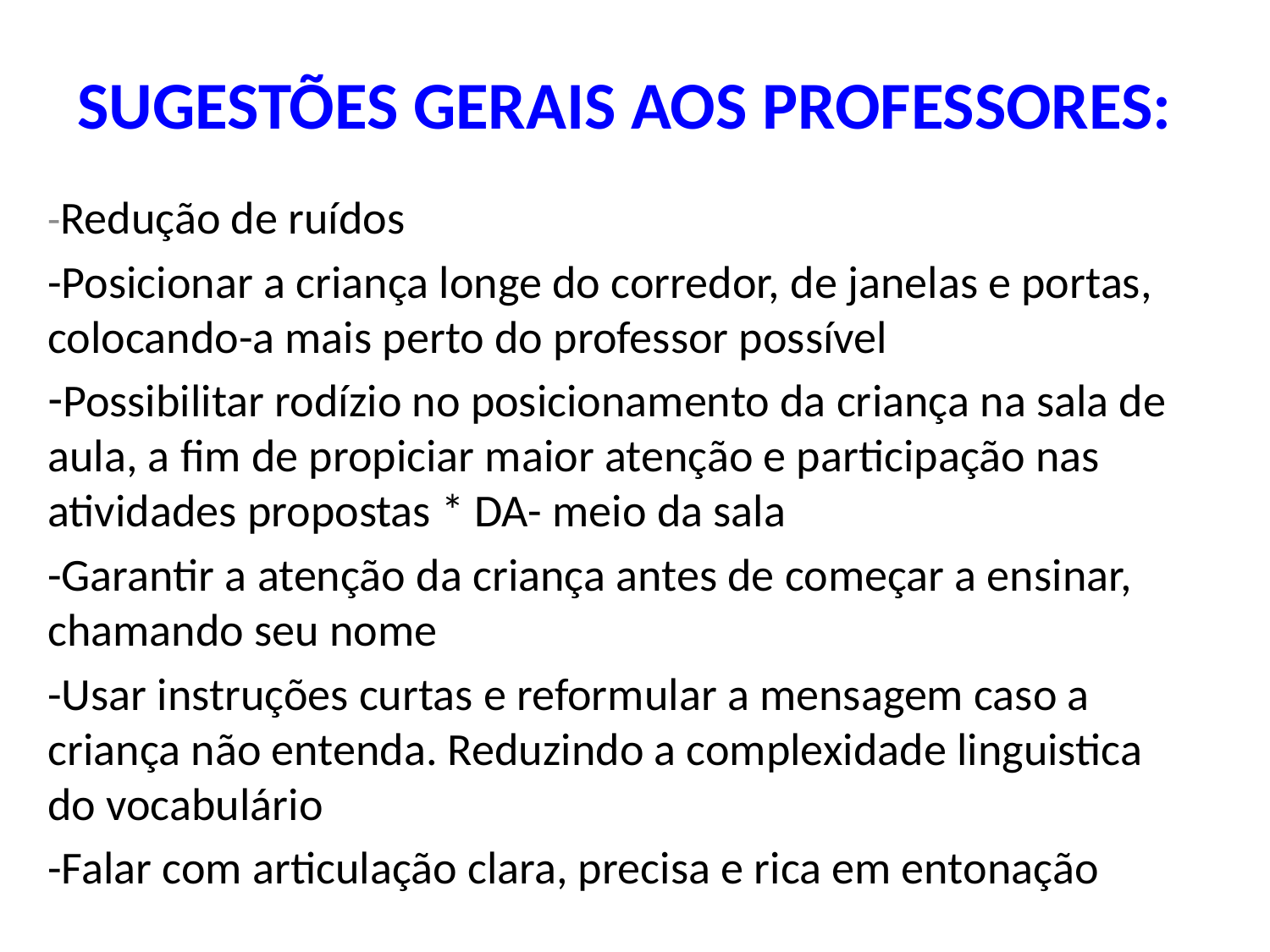

# Sugestões gerais aos professores:
-Redução de ruídos
-Posicionar a criança longe do corredor, de janelas e portas, colocando-a mais perto do professor possível
Possibilitar rodízio no posicionamento da criança na sala de aula, a fim de propiciar maior atenção e participação nas atividades propostas * DA- meio da sala
-Garantir a atenção da criança antes de começar a ensinar, chamando seu nome
-Usar instruções curtas e reformular a mensagem caso a criança não entenda. Reduzindo a complexidade linguistica do vocabulário
-Falar com articulação clara, precisa e rica em entonação